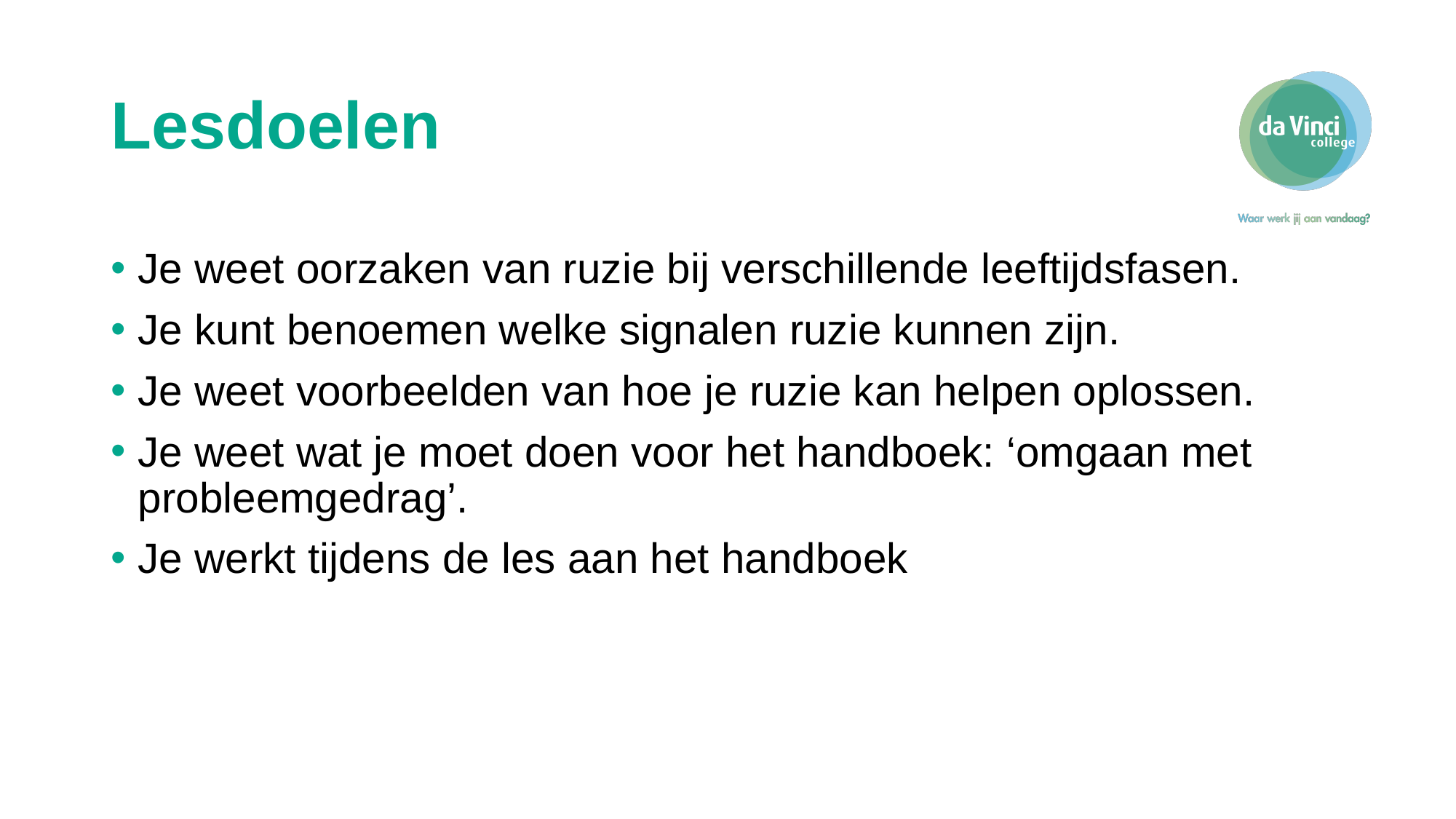

# Lesdoelen
Je weet oorzaken van ruzie bij verschillende leeftijdsfasen.
Je kunt benoemen welke signalen ruzie kunnen zijn.
Je weet voorbeelden van hoe je ruzie kan helpen oplossen.
Je weet wat je moet doen voor het handboek: ‘omgaan met probleemgedrag’.
Je werkt tijdens de les aan het handboek